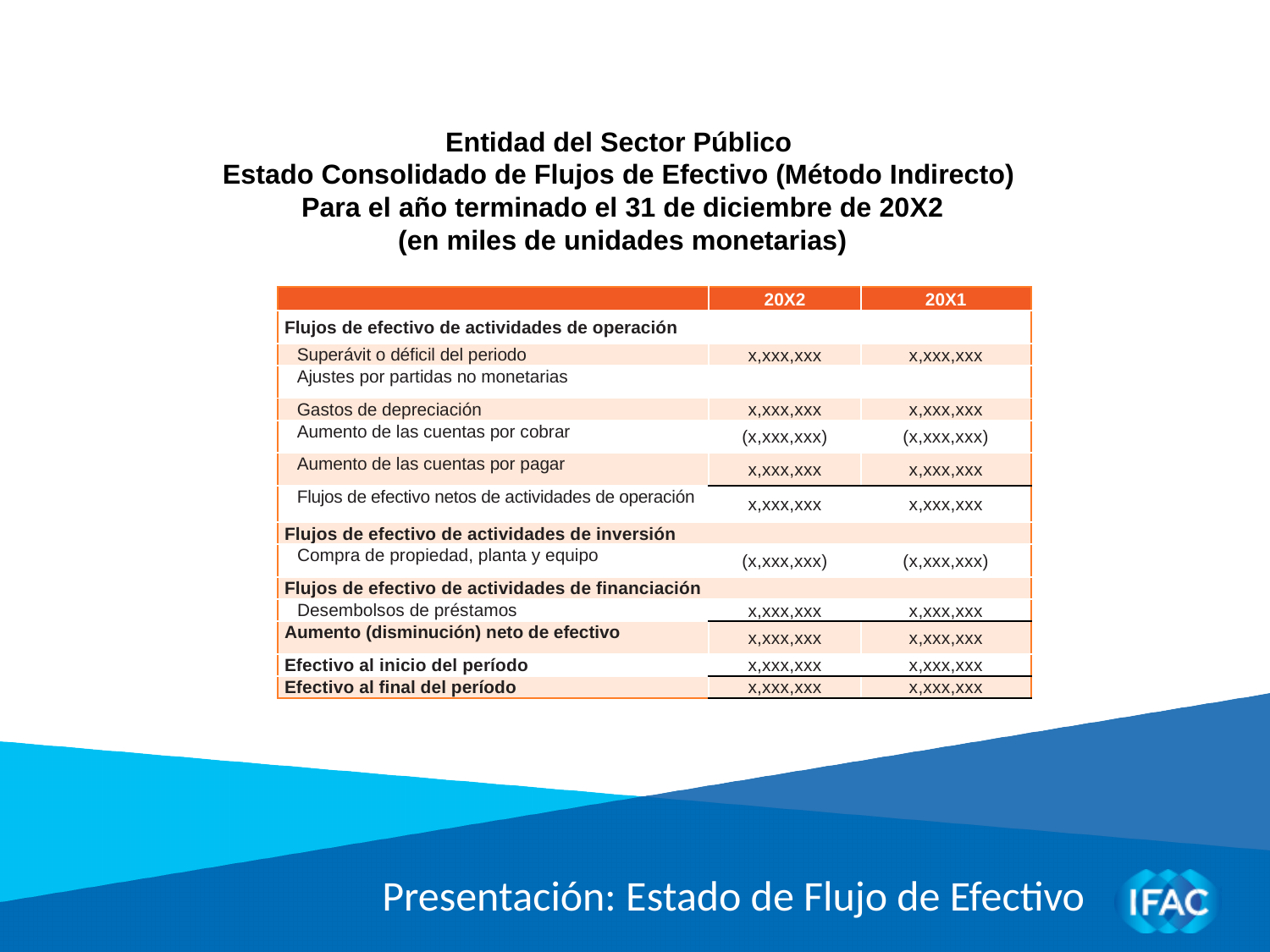

Entidad del Sector Público
Estado Consolidado de Flujos de Efectivo (Método Indirecto)
Para el año terminado el 31 de diciembre de 20X2
(en miles de unidades monetarias)
|  | 20X2 | 20X1 |
| --- | --- | --- |
| Flujos de efectivo de actividades de operación |  |  |
| Superávit o déficil del periodo | x,xxx,xxx | x,xxx,xxx |
| Ajustes por partidas no monetarias |  |  |
| Gastos de depreciación | x,xxx,xxx | x,xxx,xxx |
| Aumento de las cuentas por cobrar | (x,xxx,xxx) | (x,xxx,xxx) |
| Aumento de las cuentas por pagar | x,xxx,xxx | x,xxx,xxx |
| Flujos de efectivo netos de actividades de operación | x,xxx,xxx | x,xxx,xxx |
| Flujos de efectivo de actividades de inversión |  |  |
| Compra de propiedad, planta y equipo | (x,xxx,xxx) | (x,xxx,xxx) |
| Flujos de efectivo de actividades de financiación |  |  |
| Desembolsos de préstamos | x,xxx,xxx | x,xxx,xxx |
| Aumento (disminución) neto de efectivo | x,xxx,xxx | x,xxx,xxx |
| Efectivo al inicio del período | x,xxx,xxx | x,xxx,xxx |
| Efectivo al final del período | x,xxx,xxx | x,xxx,xxx |
Presentación: Estado de Flujo de Efectivo